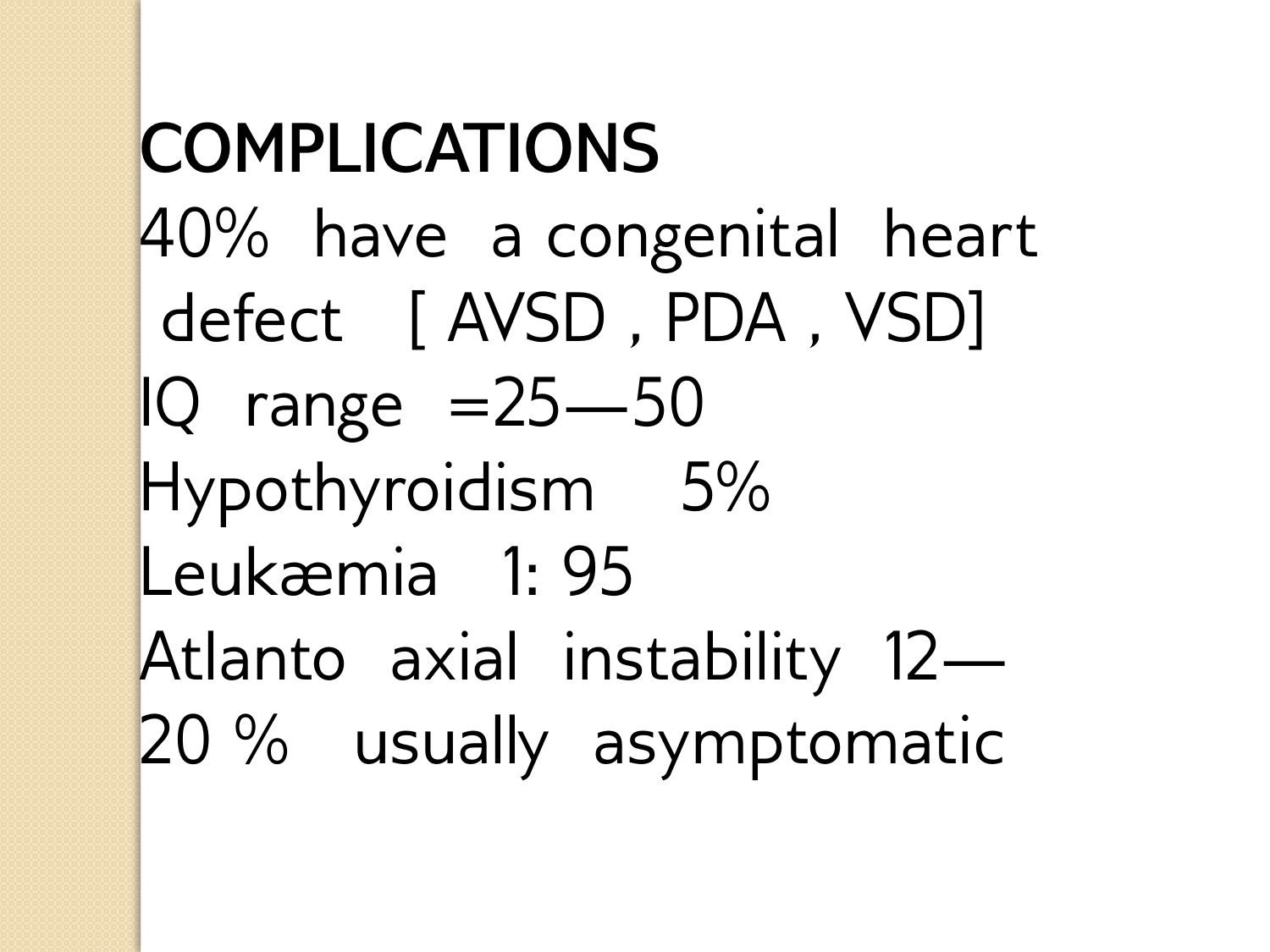

COMPLICATIONS
40%  have  a congenital  heart  defect   [ AVSD , PDA , VSD]
IQ  range  =25—50
Hypothyroidism    5%
Leukaemia   1: 95
Atlanto  axial  instability  12—20 %   usually  asymptomatic